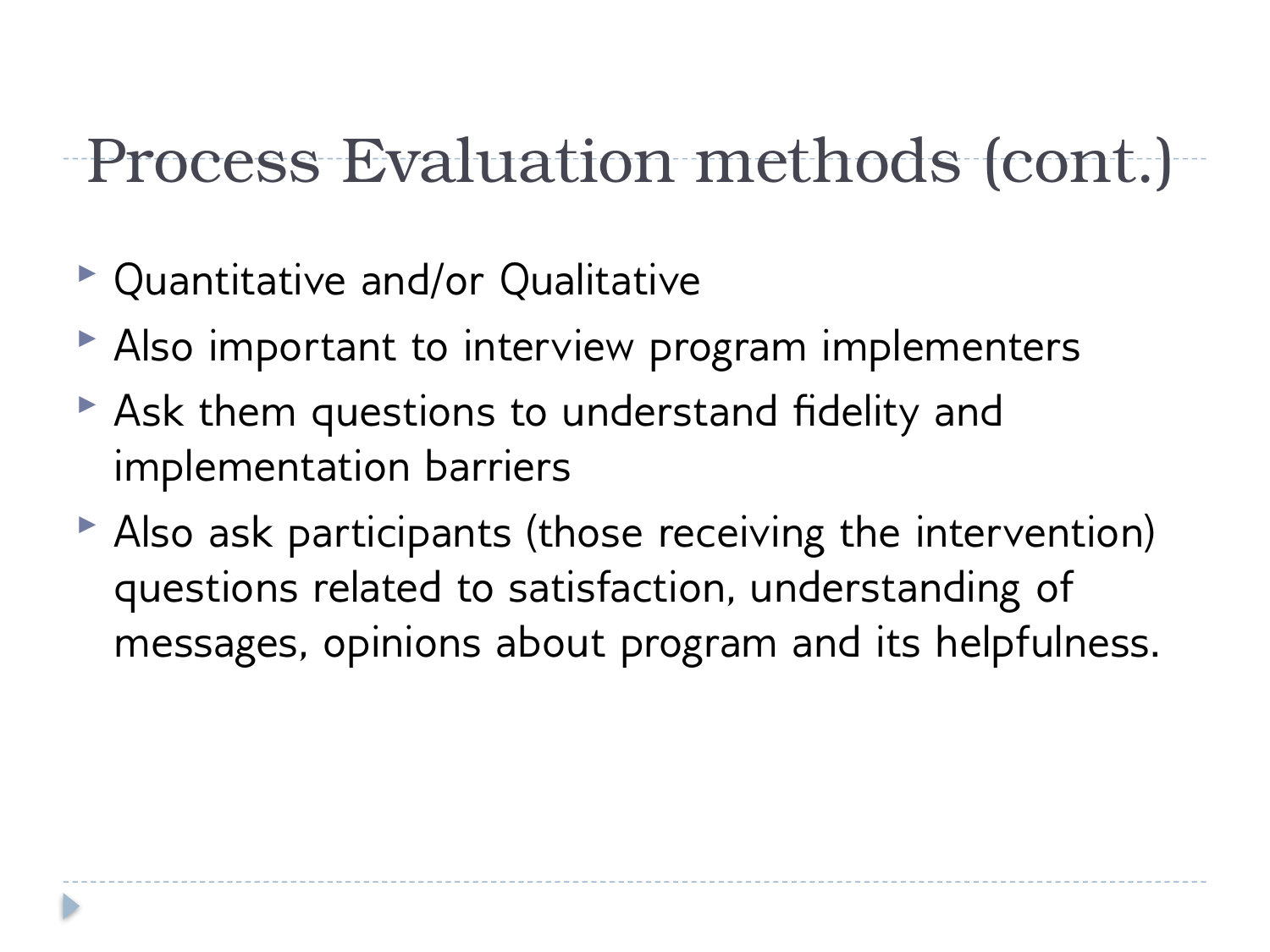

# Process Evaluation methods (cont.)
Quantitative and/or Qualitative
Also important to interview program implementers
Ask them questions to understand fidelity and implementation barriers
Also ask participants (those receiving the intervention) questions related to satisfaction, understanding of messages, opinions about program and its helpfulness.